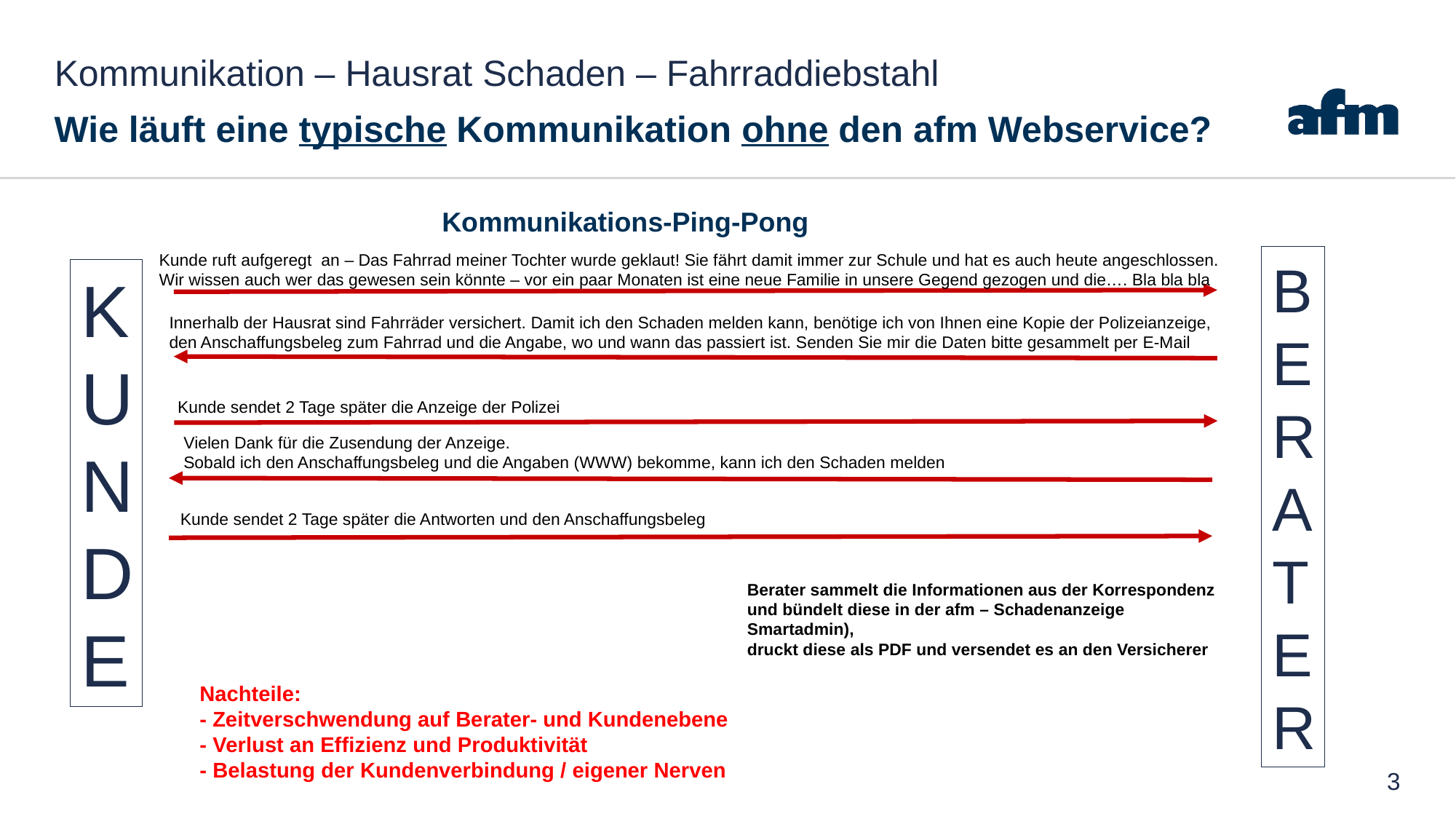

# Kommunikation – Hausrat Schaden – Fahrraddiebstahl
Wie läuft eine typische Kommunikation ohne den afm Webservice?
Kommunikations-Ping-Pong
Kunde ruft aufgeregt  an – Das Fahrrad meiner Tochter wurde geklaut! Sie fährt damit immer zur Schule und hat es auch heute angeschlossen.
Wir wissen auch wer das gewesen sein könnte – vor ein paar Monaten ist eine neue Familie in unsere Gegend gezogen und die…. Bla bla bla
B
E
R
A
T
E
R
K
U
N
D
E
Innerhalb der Hausrat sind Fahrräder versichert. Damit ich den Schaden melden kann, benötige ich von Ihnen eine Kopie der Polizeianzeige,
den Anschaffungsbeleg zum Fahrrad und die Angabe, wo und wann das passiert ist. Senden Sie mir die Daten bitte gesammelt per E-Mail
Kunde sendet 2 Tage später die Anzeige der Polizei
Vielen Dank für die Zusendung der Anzeige.
Sobald ich den Anschaffungsbeleg und die Angaben (WWW) bekomme, kann ich den Schaden melden
Kunde sendet 2 Tage später die Antworten und den Anschaffungsbeleg
Berater sammelt die Informationen aus der Korrespondenz
und bündelt diese in der afm – Schadenanzeige Smartadmin),
druckt diese als PDF und versendet es an den Versicherer
Nachteile:
- Zeitverschwendung auf Berater- und Kundenebene
- Verlust an Effizienz und Produktivität
- Belastung der Kundenverbindung / eigener Nerven

3